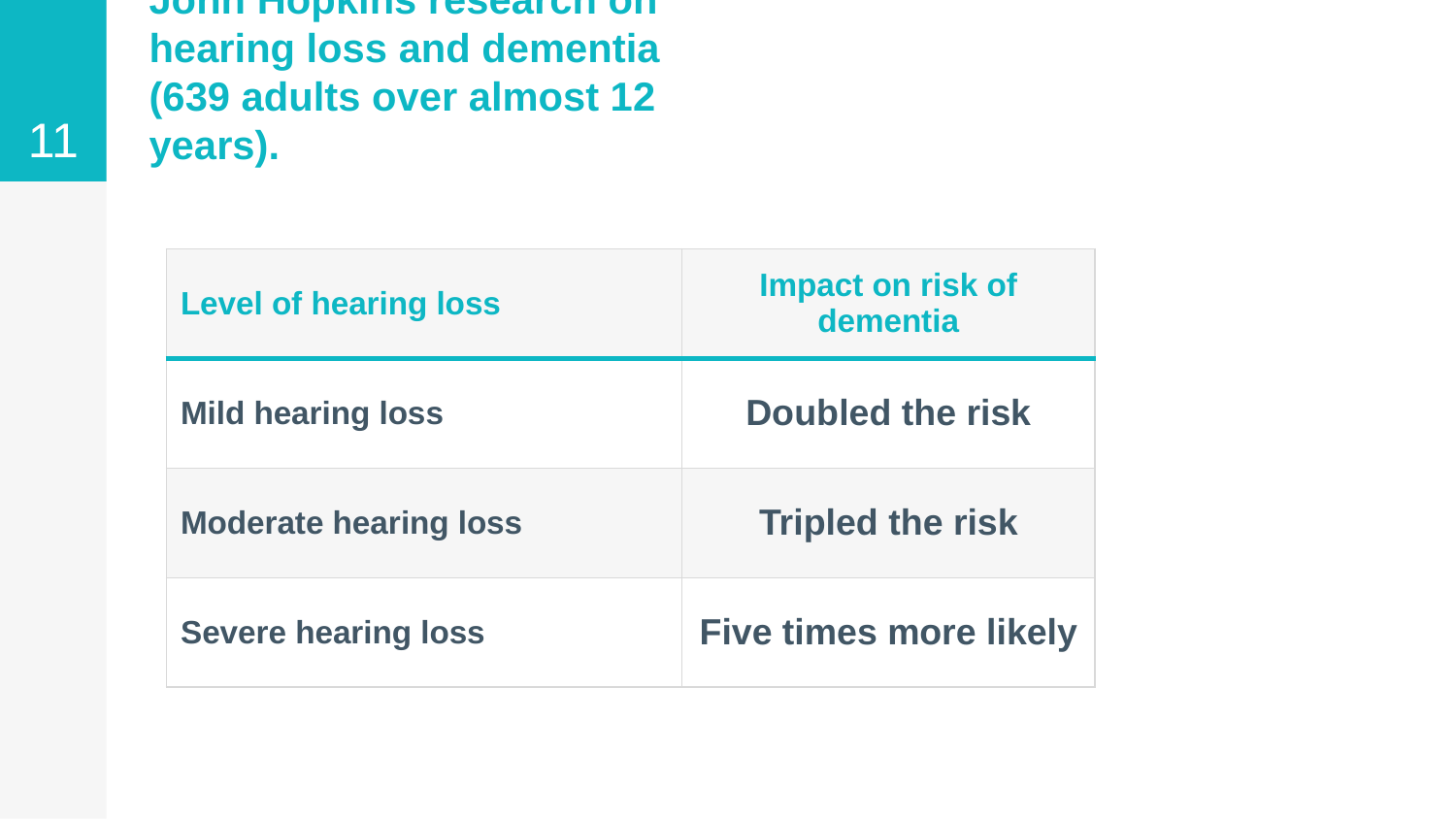

11
# John Hopkins research on hearing loss and dementia (639 adults over almost 12 years).
| Level of hearing loss | Impact on risk of dementia |
| --- | --- |
| Mild hearing loss | Doubled the risk |
| Moderate hearing loss | Tripled the risk |
| Severe hearing loss | Five times more likely |